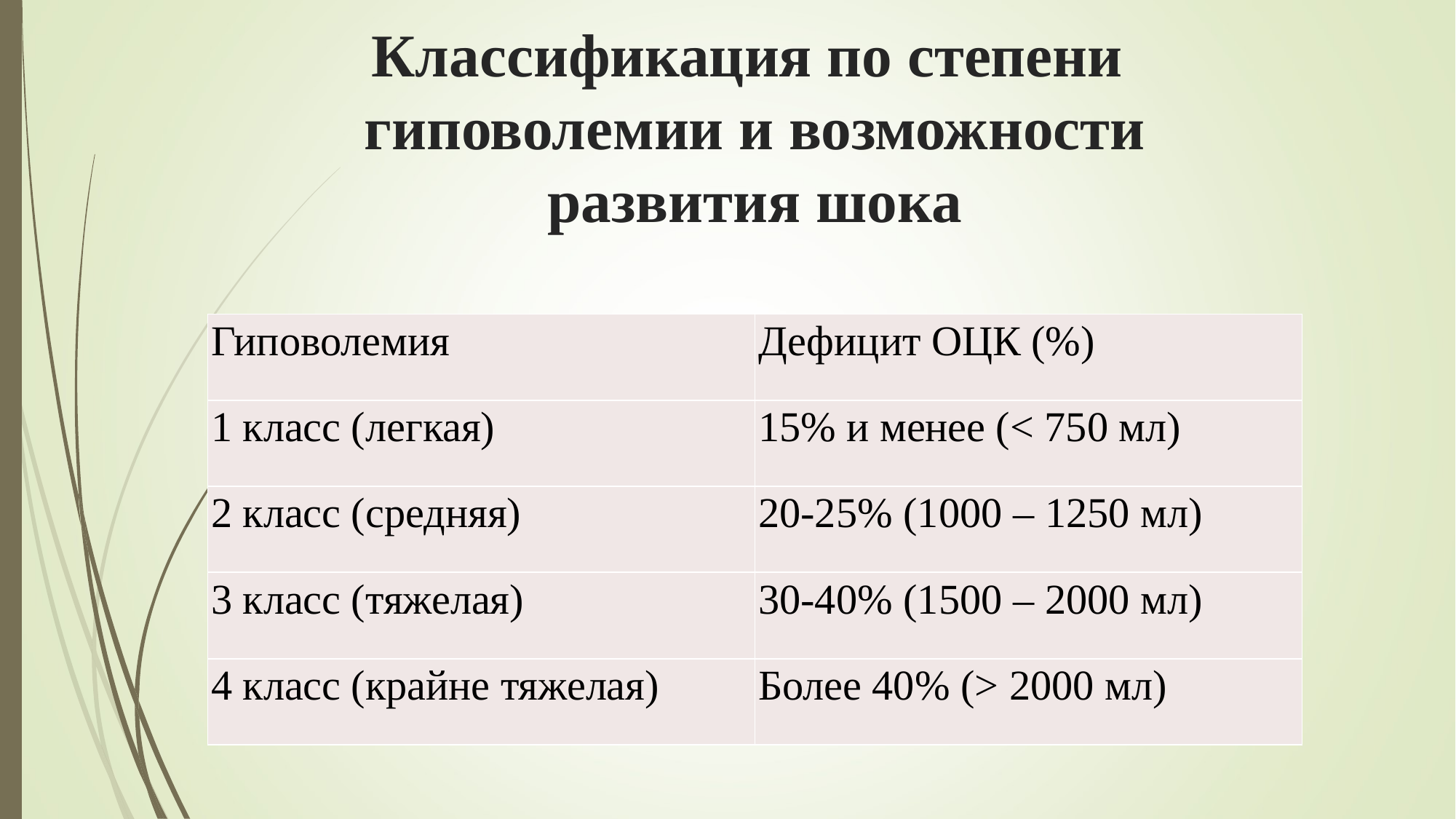

# Классификация по степени  гиповолемии и возможности развития шока
| Гиповолемия | Дефицит ОЦК (%) |
| --- | --- |
| 1 класс (легкая) | 15% и менее (< 750 мл) |
| 2 класс (средняя) | 20-25% (1000 – 1250 мл) |
| 3 класс (тяжелая) | 30-40% (1500 – 2000 мл) |
| 4 класс (крайне тяжелая) | Более 40% (> 2000 мл) |